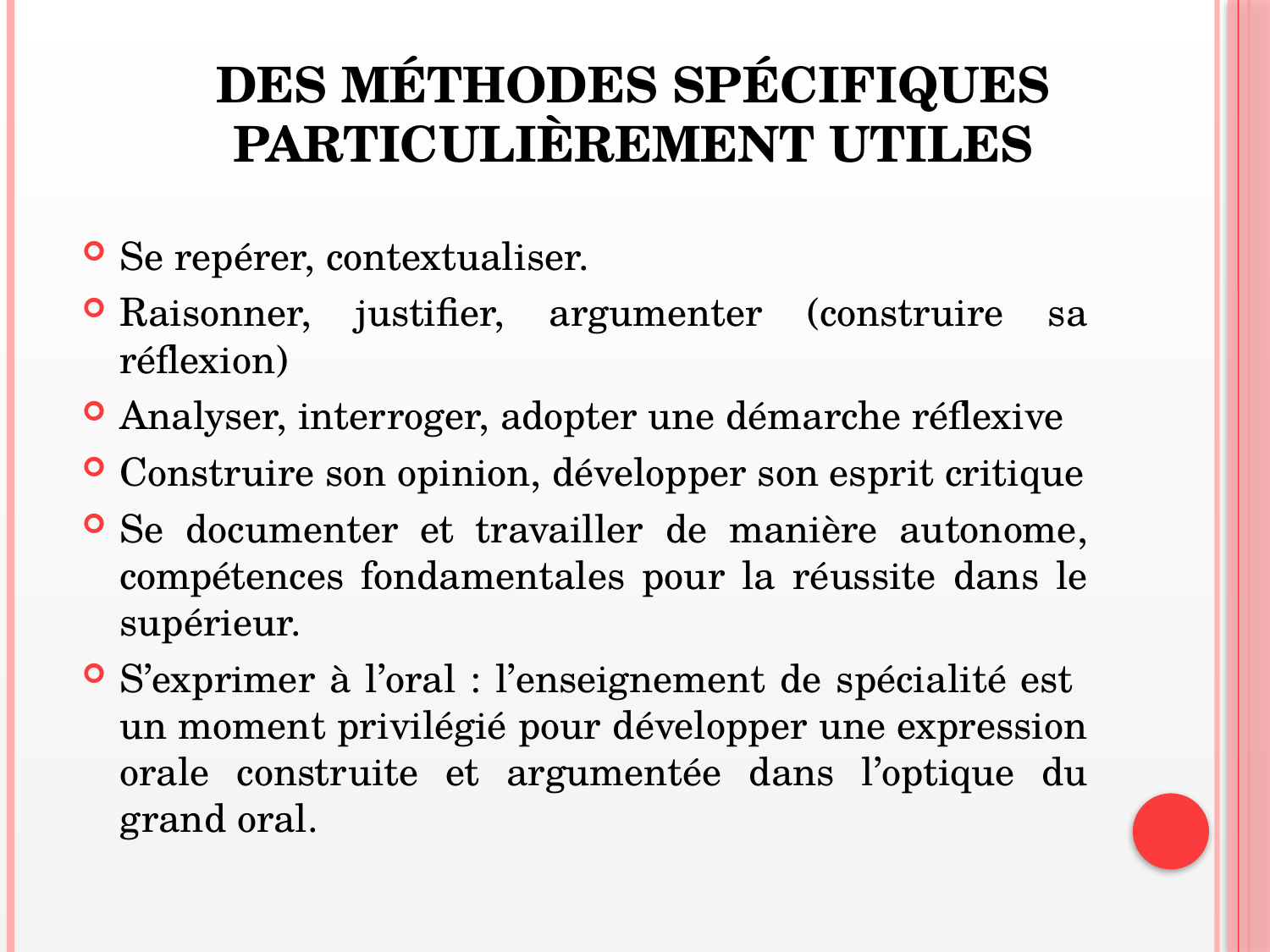

# Des méthodes spécifiques particulièrement utiles

Se repérer, contextualiser.
Raisonner, justifier, argumenter (construire sa réflexion)
Analyser, interroger, adopter une démarche réflexive
Construire son opinion, développer son esprit critique
Se documenter et travailler de manière autonome, compétences fondamentales pour la réussite dans le supérieur.
S’exprimer à l’oral : l’enseignement de spécialité est  un moment privilégié pour développer une expression orale construite et argumentée dans l’optique du grand oral.